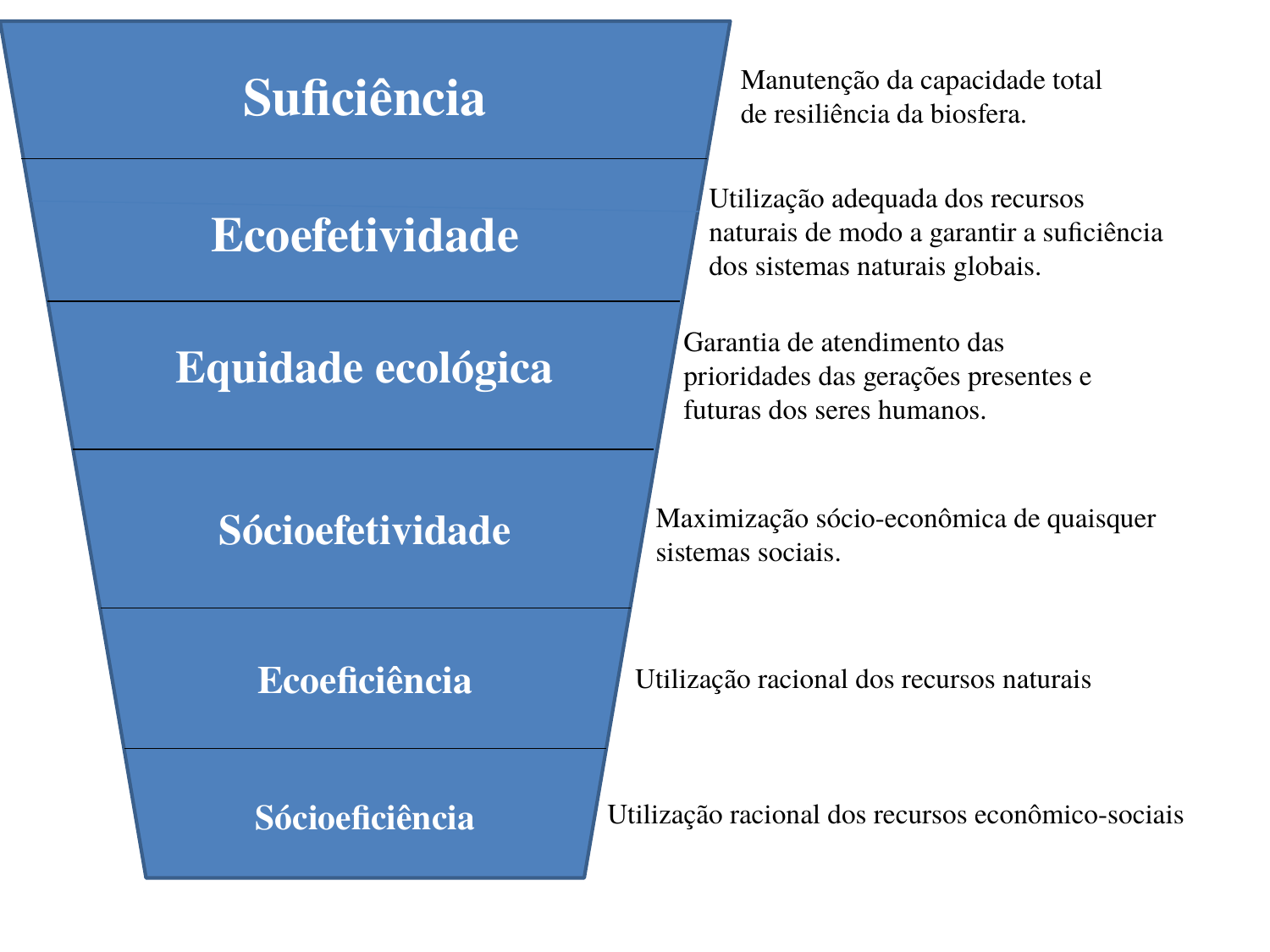

Suficiência

Ecoefetividade

Equidade ecológica

Sócioefetividade

Ecoeficiência

Sócioeficiência
Manutenção da capacidade total de resiliência da biosfera.
Utilização adequada dos recursos naturais de modo a garantir a suficiência dos sistemas naturais globais.
Garantia de atendimento das prioridades das gerações presentes e futuras dos seres humanos.
Maximização sócio-econômica de quaisquer sistemas sociais.
Utilização racional dos recursos naturais
Utilização racional dos recursos econômico-sociais